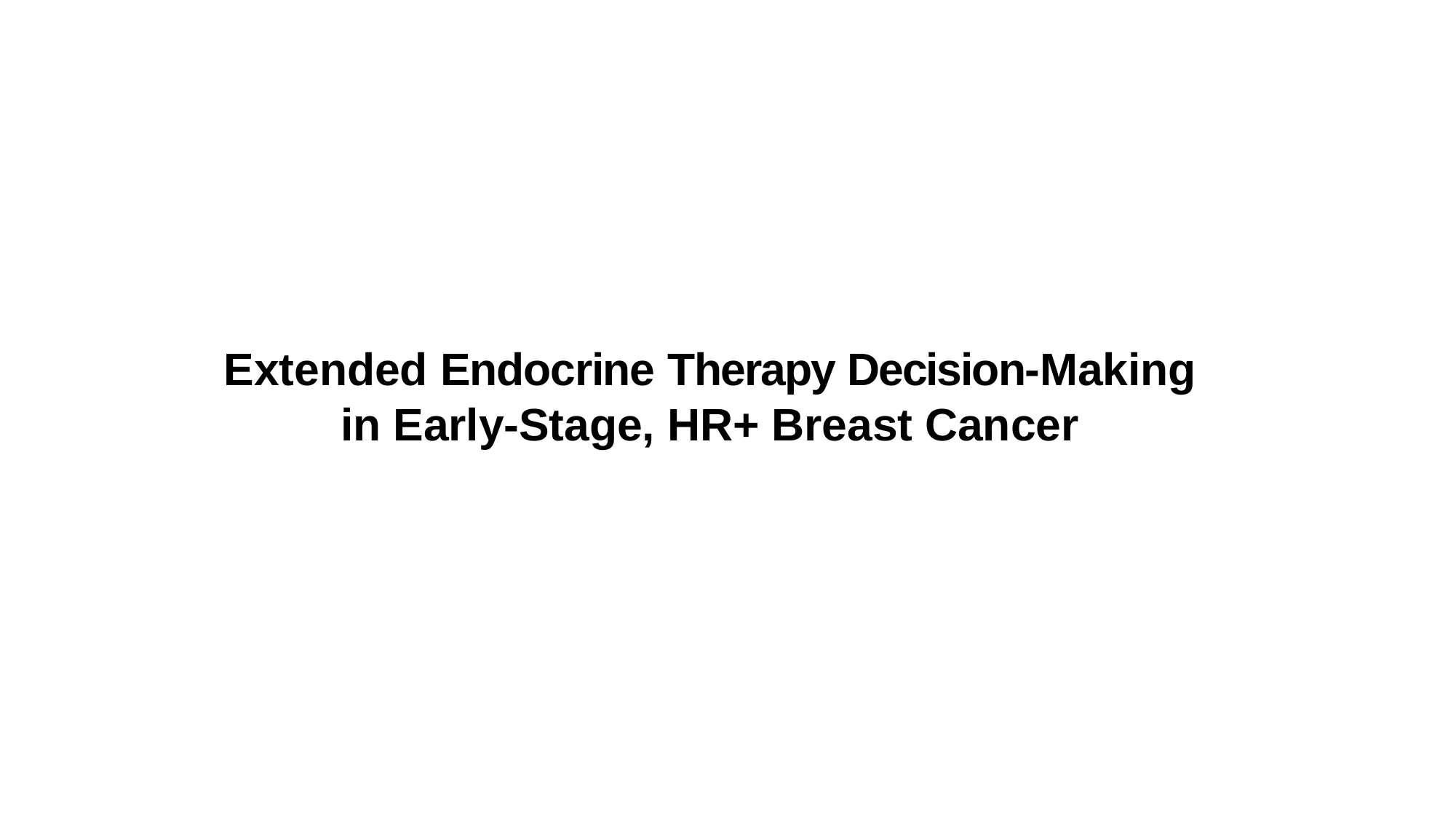

Extended Endocrine Therapy Decision-Making in Early-Stage, HR+ Breast Cancer